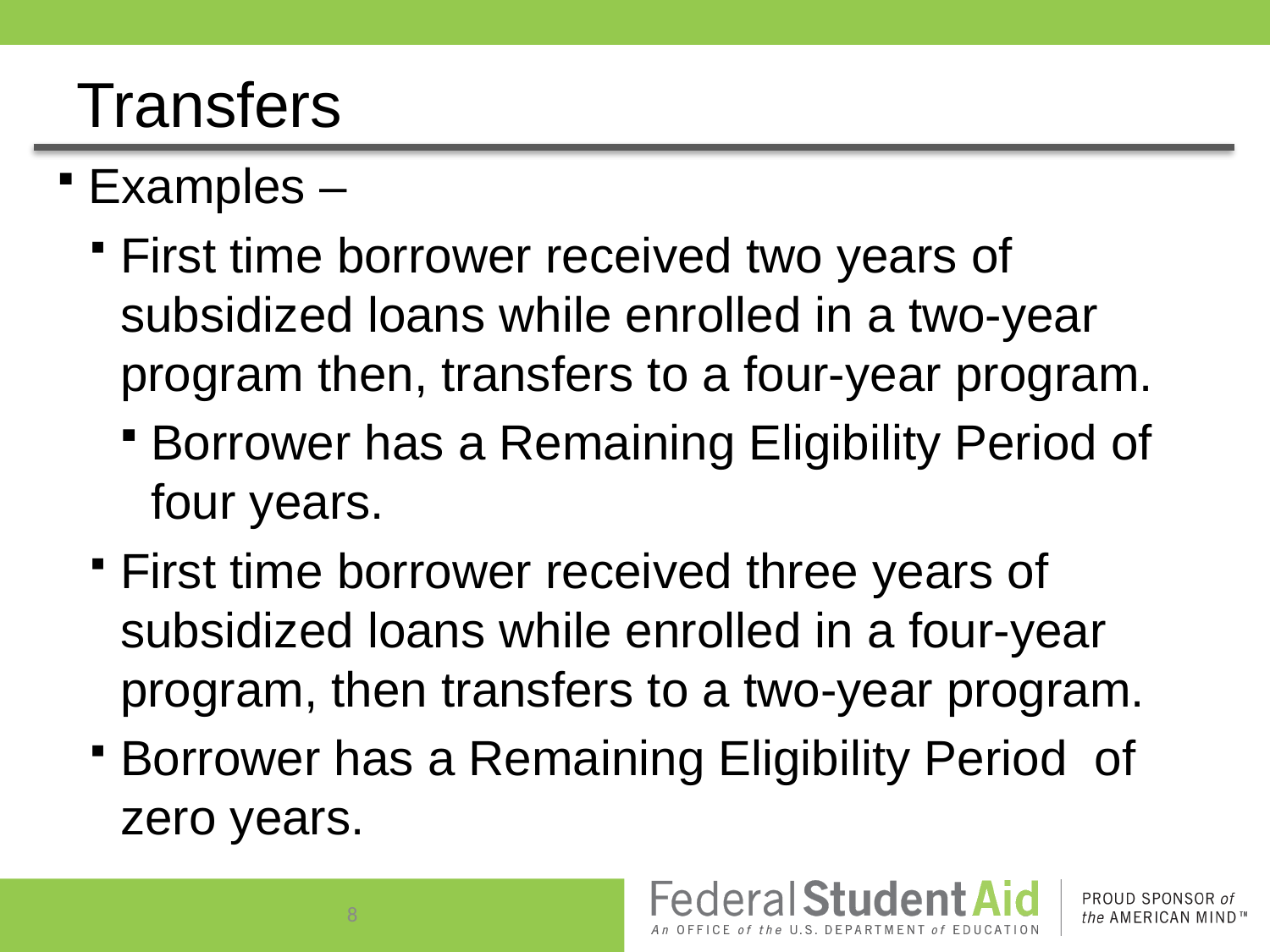

# Transfers
Examples –
First time borrower received two years of subsidized loans while enrolled in a two-year program then, transfers to a four-year program.
Borrower has a Remaining Eligibility Period of four years.
First time borrower received three years of subsidized loans while enrolled in a four-year program, then transfers to a two-year program.
Borrower has a Remaining Eligibility Period  of zero years.

8